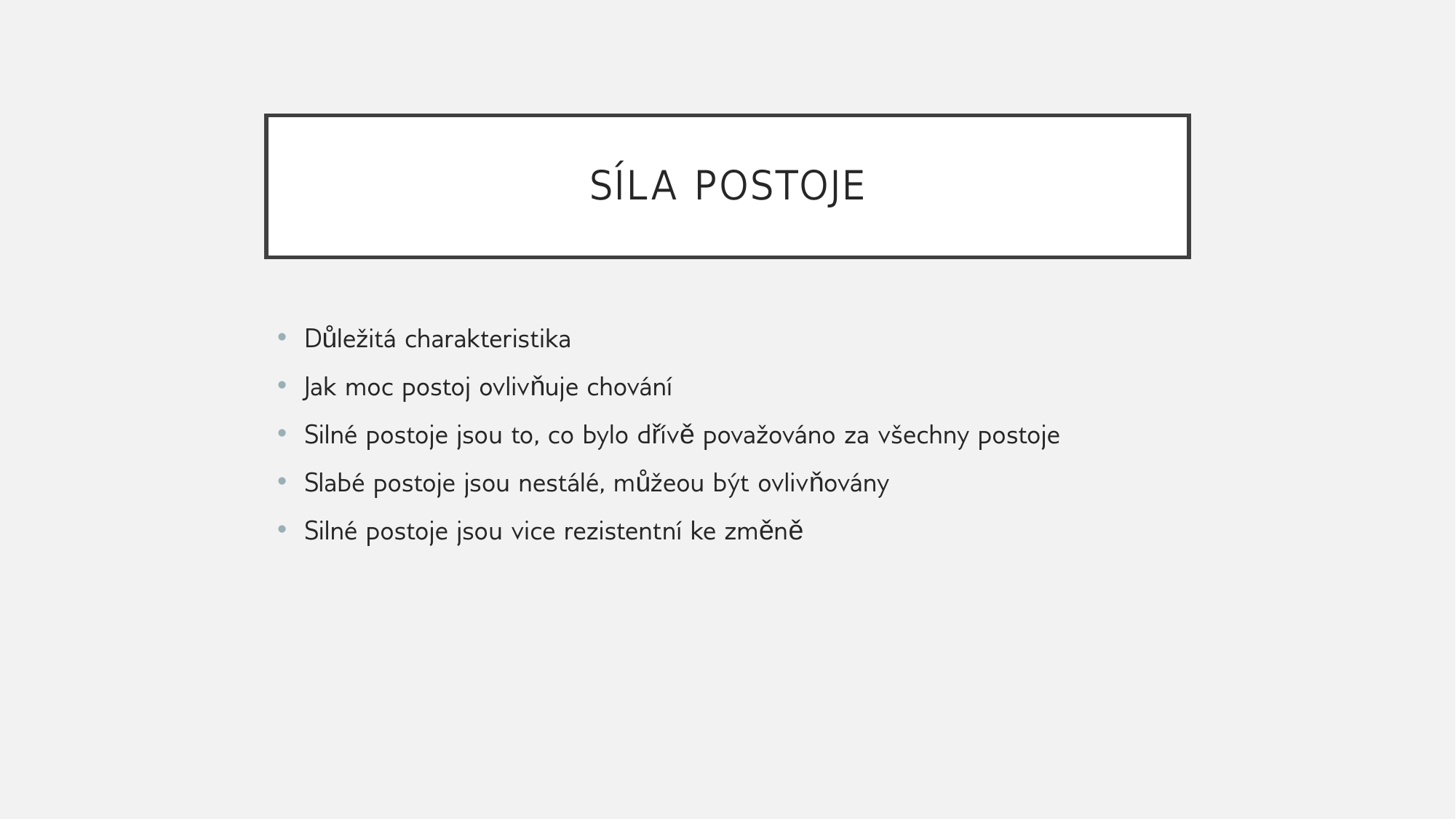

# Síla postoje
Důležitá charakteristika
Jak moc postoj ovlivňuje chování
Silné postoje jsou to, co bylo dřívě považováno za všechny postoje
Slabé postoje jsou nestálé, můžeou být ovlivňovány
Silné postoje jsou vice rezistentní ke změně